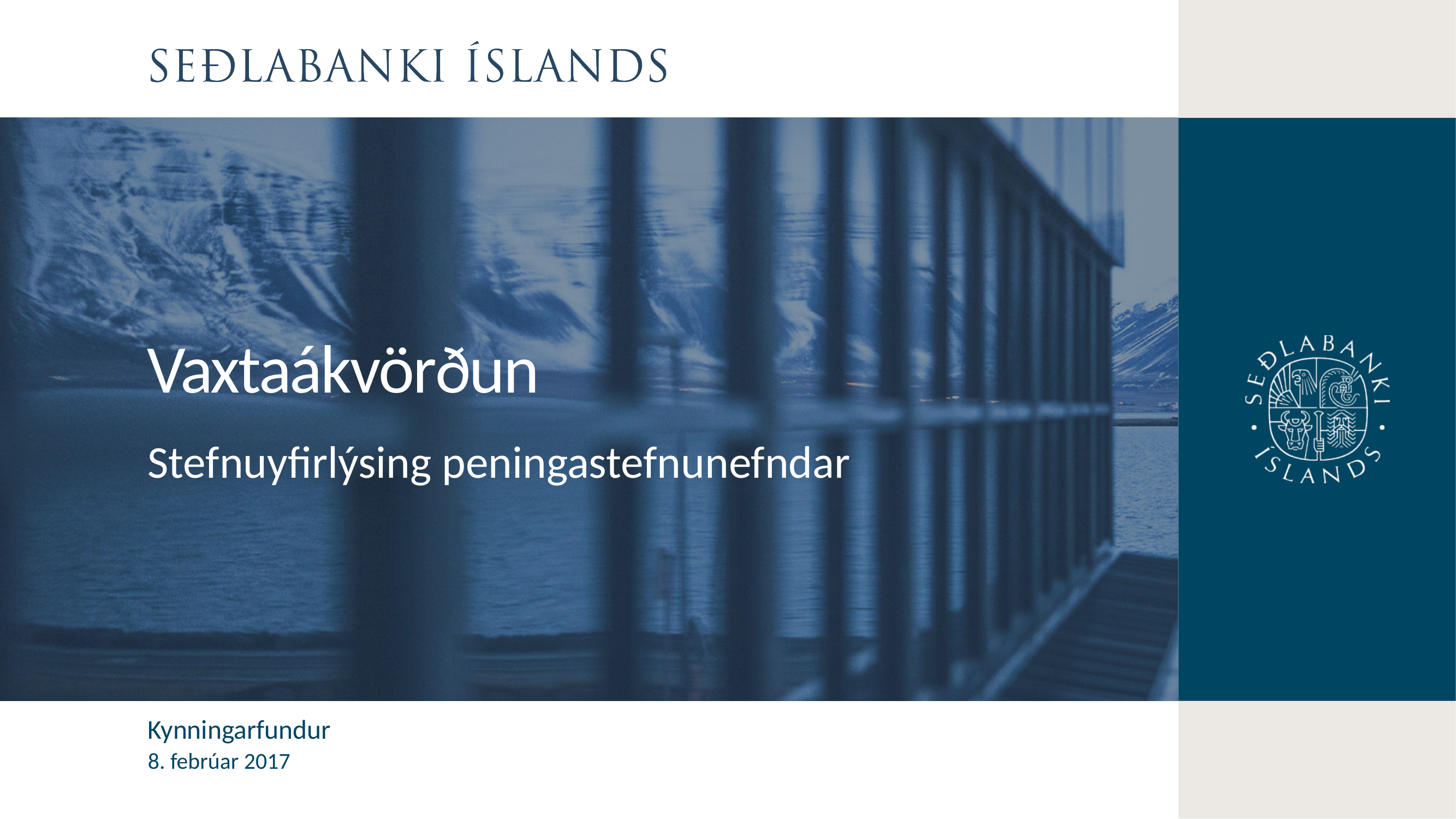

Vaxtaákvörðun
Stefnuyfirlýsing peningastefnunefndar
Kynningarfundur

8. febrúar 2017